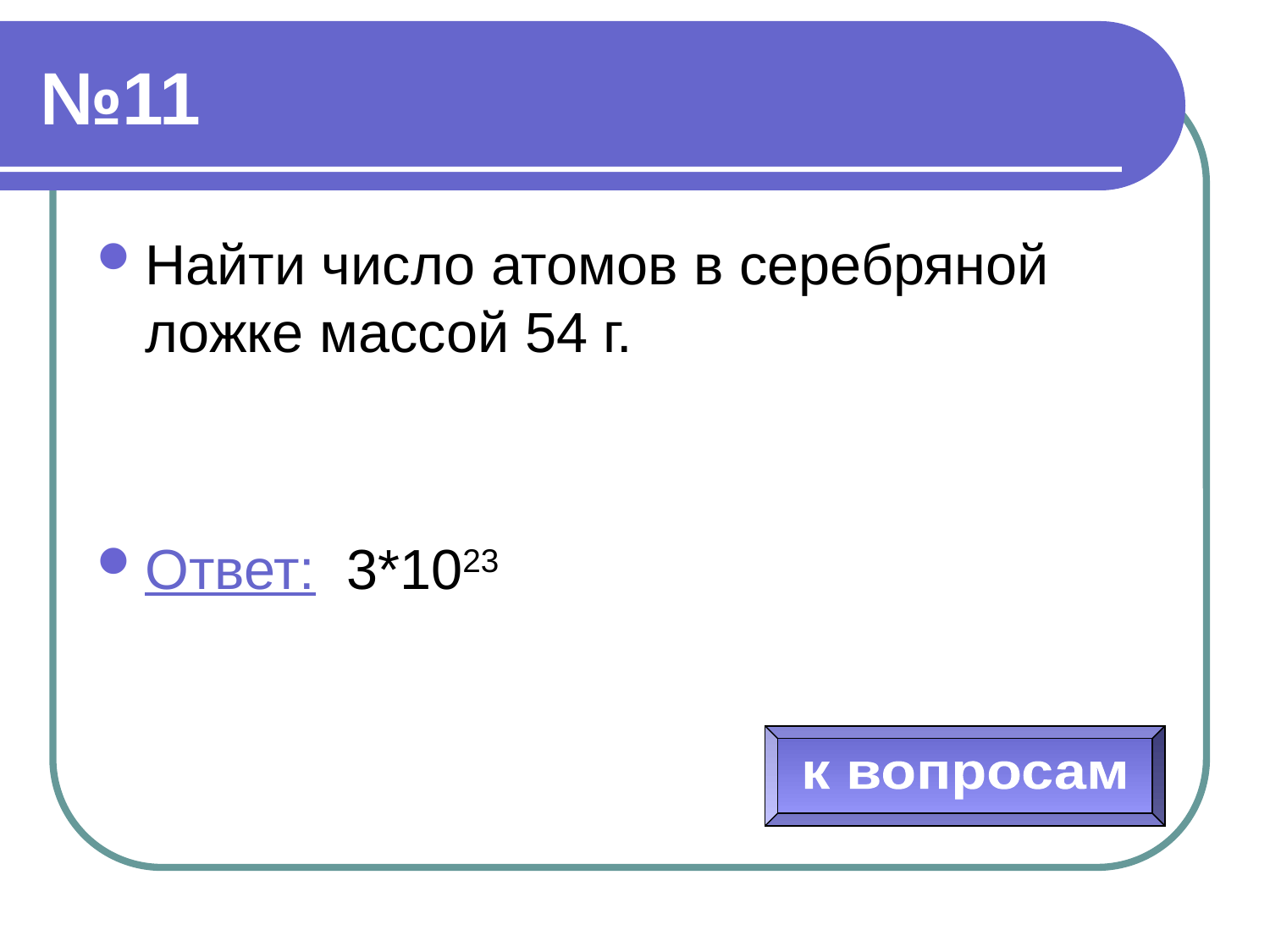

# №11
Найти число атомов в серебряной ложке массой 54 г.

Ответ:  3*1023

к вопросам